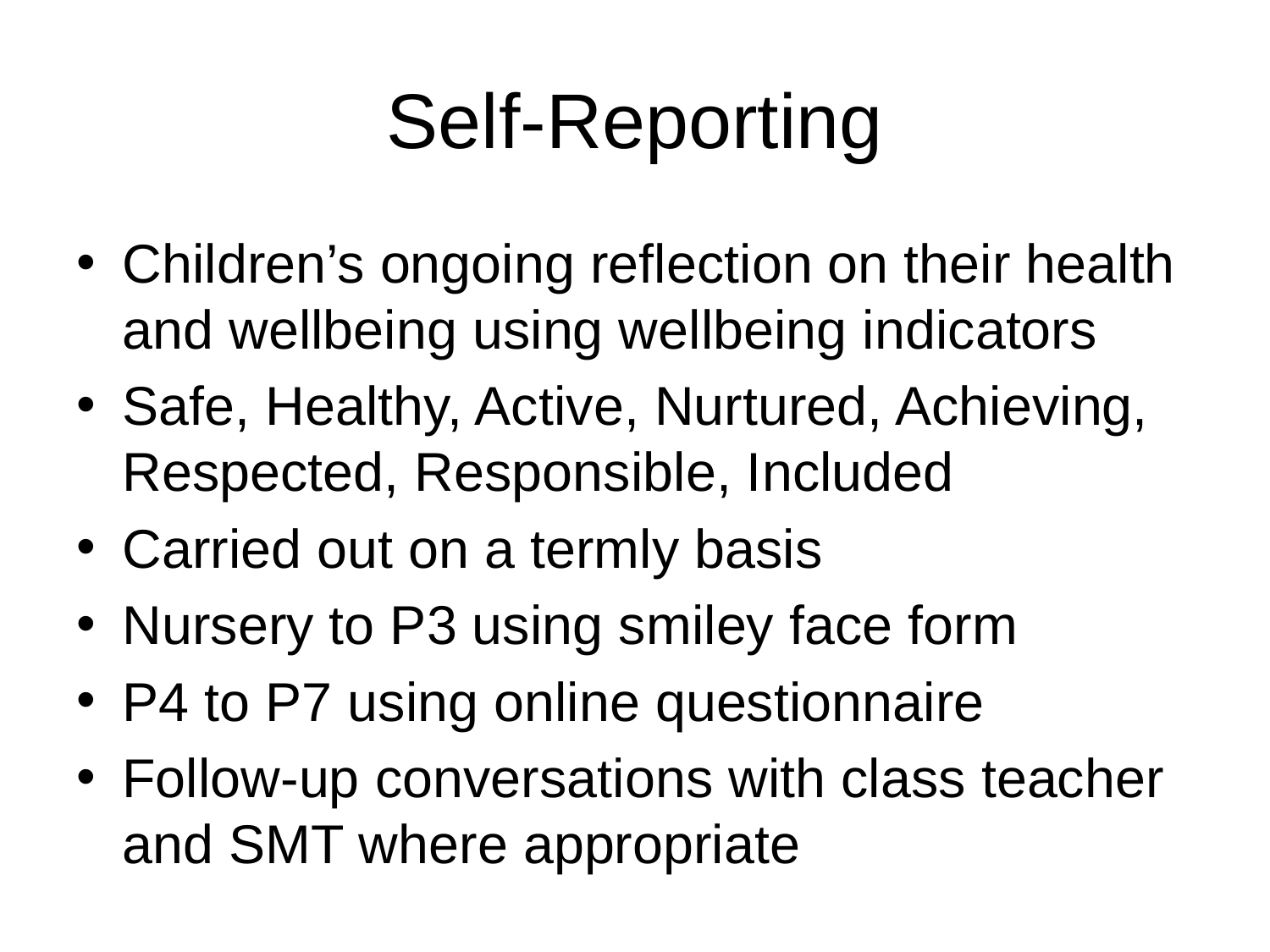

# Self-Reporting
Children’s ongoing reflection on their health and wellbeing using wellbeing indicators
Safe, Healthy, Active, Nurtured, Achieving, Respected, Responsible, Included
Carried out on a termly basis
Nursery to P3 using smiley face form
P4 to P7 using online questionnaire
Follow-up conversations with class teacher and SMT where appropriate